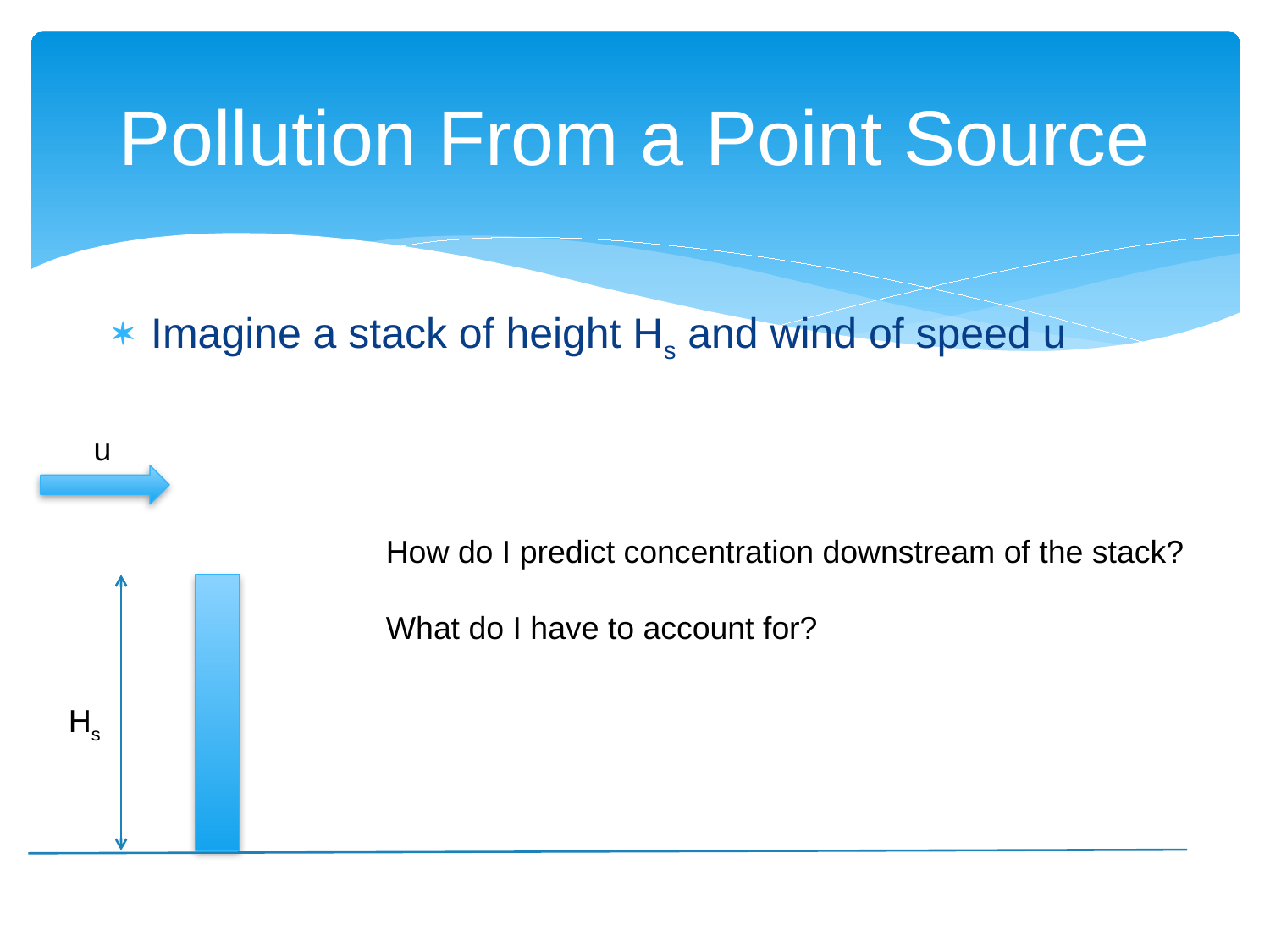

# Pollution From a Point Source
Imagine a stack of height Hs and wind of speed u
u

How do I predict concentration downstream of the stack?

What do I have to account for?

Hs